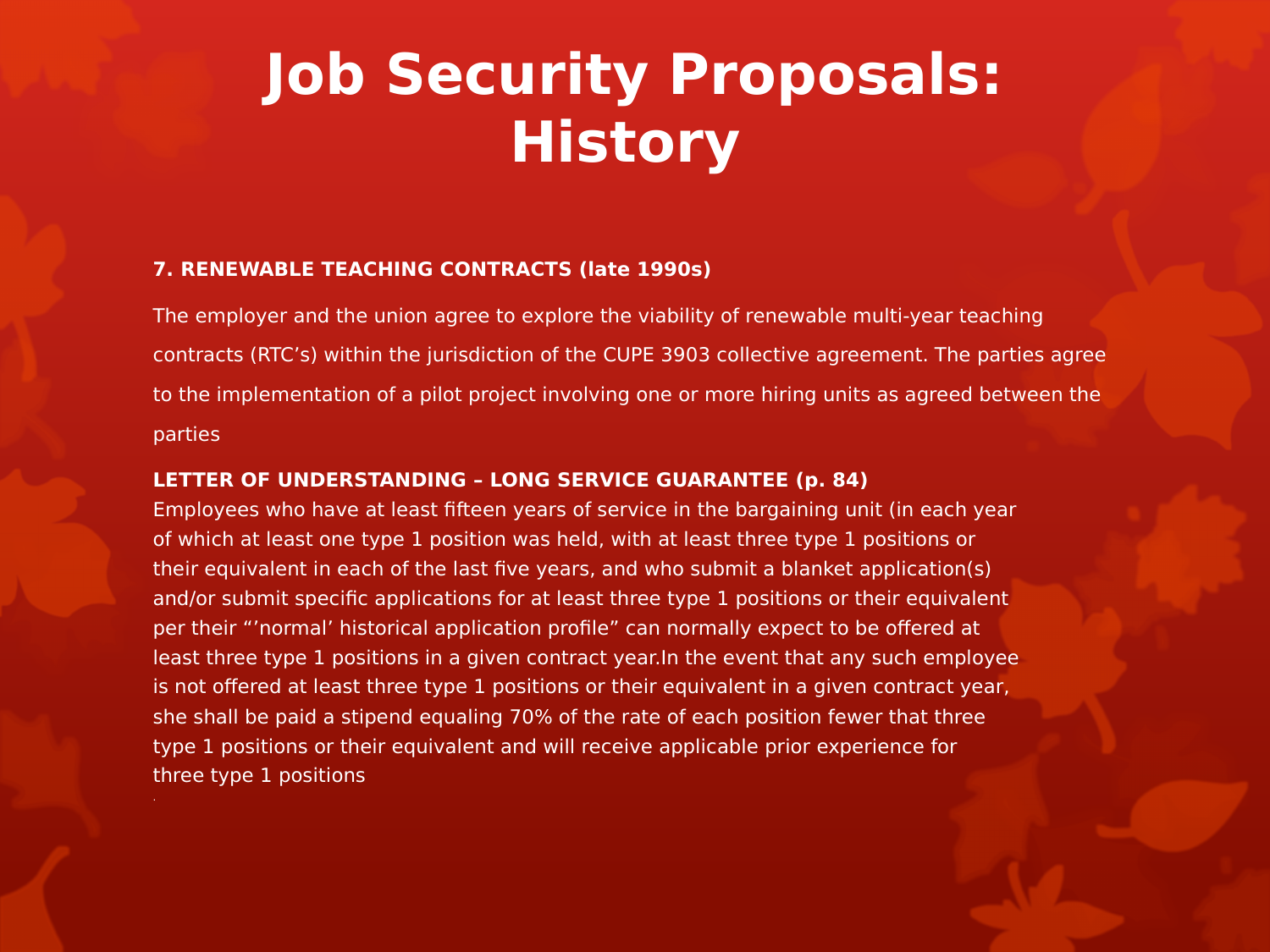

# Job Security Proposals: History
7. RENEWABLE TEACHING CONTRACTS (late 1990s)
The employer and the union agree to explore the viability of renewable multi-year teaching contracts (RTC’s) within the jurisdiction of the CUPE 3903 collective agreement. The parties agree to the implementation of a pilot project involving one or more hiring units as agreed between the parties

LETTER OF UNDERSTANDING – LONG SERVICE GUARANTEE (p. 84)
Employees who have at least fifteen years of service in the bargaining unit (in each year
of which at least one type 1 position was held, with at least three type 1 positions or
their equivalent in each of the last five years, and who submit a blanket application(s)
and/or submit specific applications for at least three type 1 positions or their equivalent
per their “’normal’ historical application profile” can normally expect to be offered at
least three type 1 positions in a given contract year.In the event that any such employee
is not offered at least three type 1 positions or their equivalent in a given contract year,
she shall be paid a stipend equaling 70% of the rate of each position fewer that three
type 1 positions or their equivalent and will receive applicable prior experience for
three type 1 positions
.